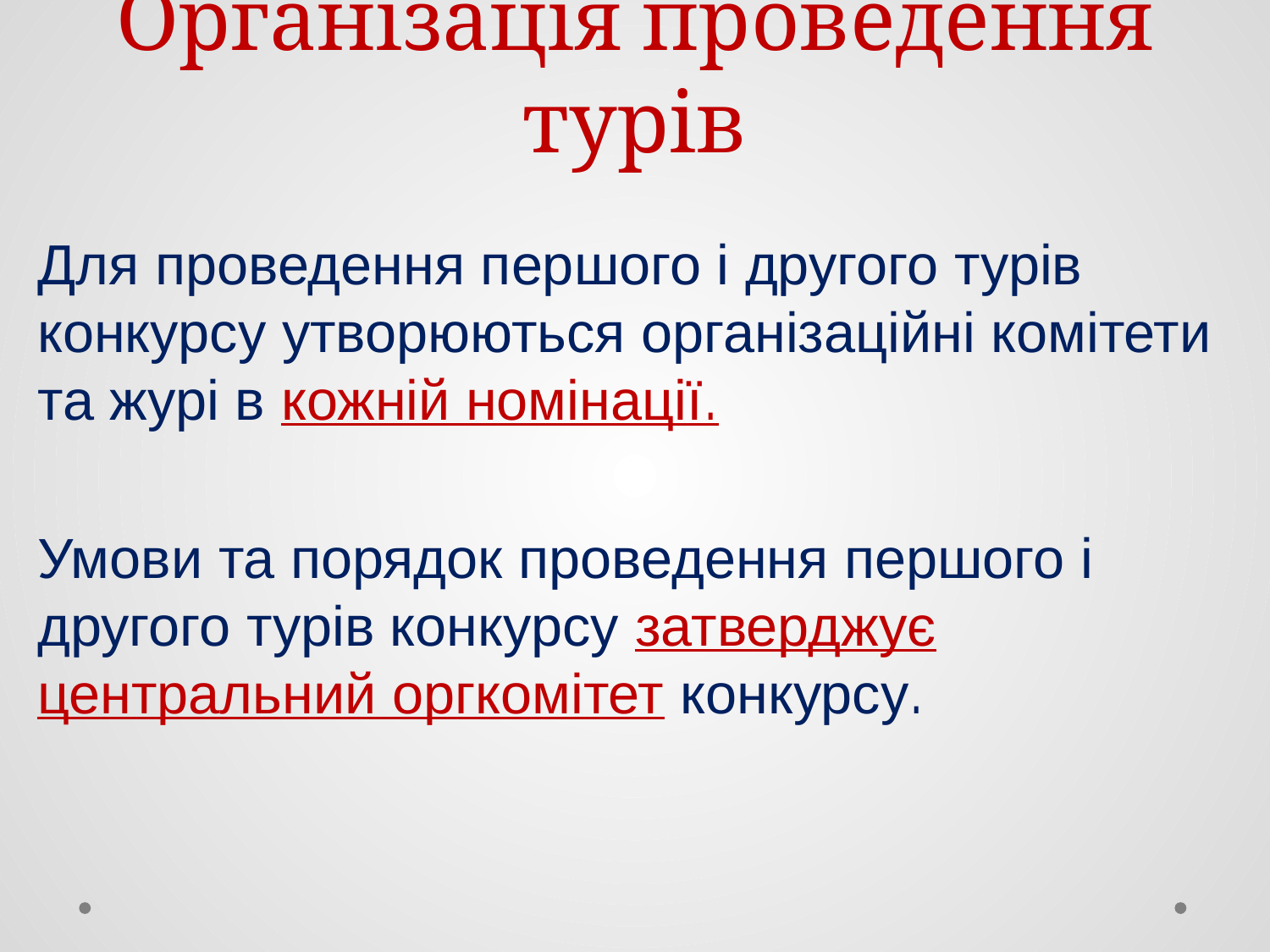

# Організація проведення турів
Для проведення першого і другого турів конкурсу утворюються організаційні комітети та журі в кожній номінації.

Умови та порядок проведення першого і другого турів конкурсу затверджує центральний оргкомітет конкурсу.